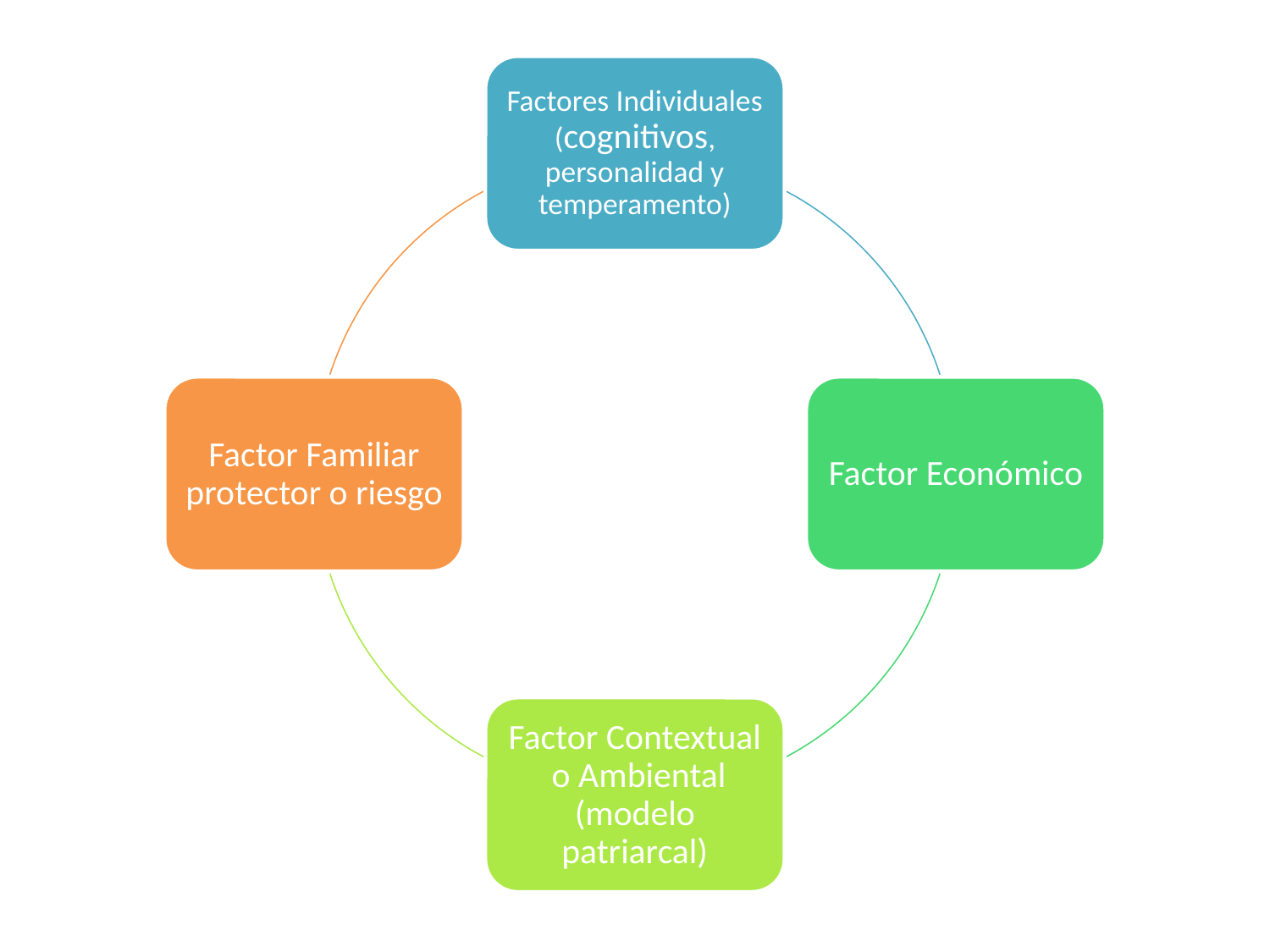

Factores Individuales (cognitivos, personalidad y temperamento)
Factor Económico
Factor Contextual  o Ambiental (modelo patriarcal)
Factor Familiar protector o riesgo